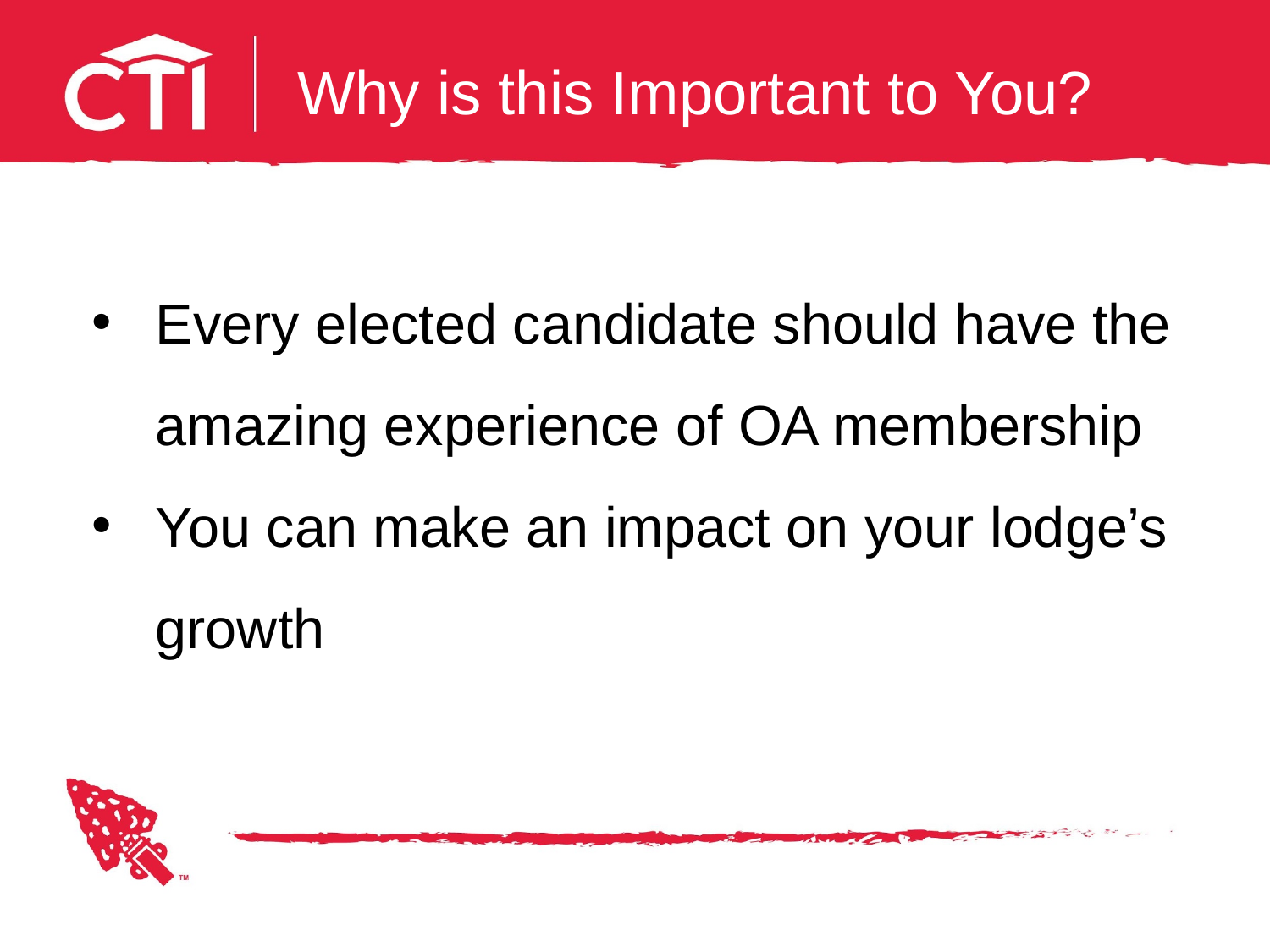

# Why is this Important to You?
Every elected candidate should have the amazing experience of OA membership
You can make an impact on your lodge’s growth